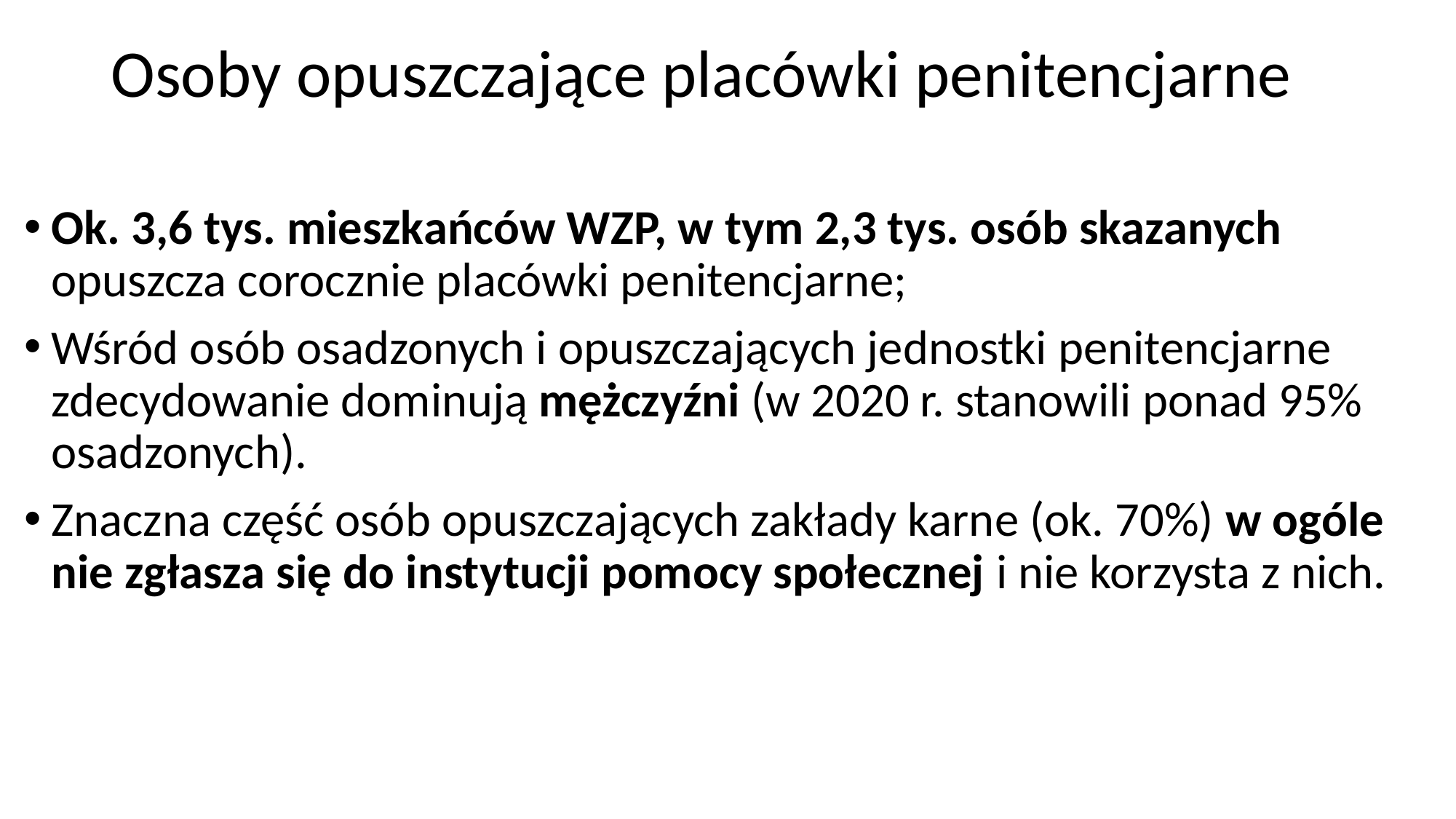

# Osoby opuszczające placówki penitencjarne
Ok. 3,6 tys. mieszkańców WZP, w tym 2,3 tys. osób skazanych opuszcza corocznie placówki penitencjarne;
Wśród osób osadzonych i opuszczających jednostki penitencjarne zdecydowanie dominują mężczyźni (w 2020 r. stanowili ponad 95% osadzonych).
Znaczna część osób opuszczających zakłady karne (ok. 70%) w ogóle nie zgłasza się do instytucji pomocy społecznej i nie korzysta z nich.